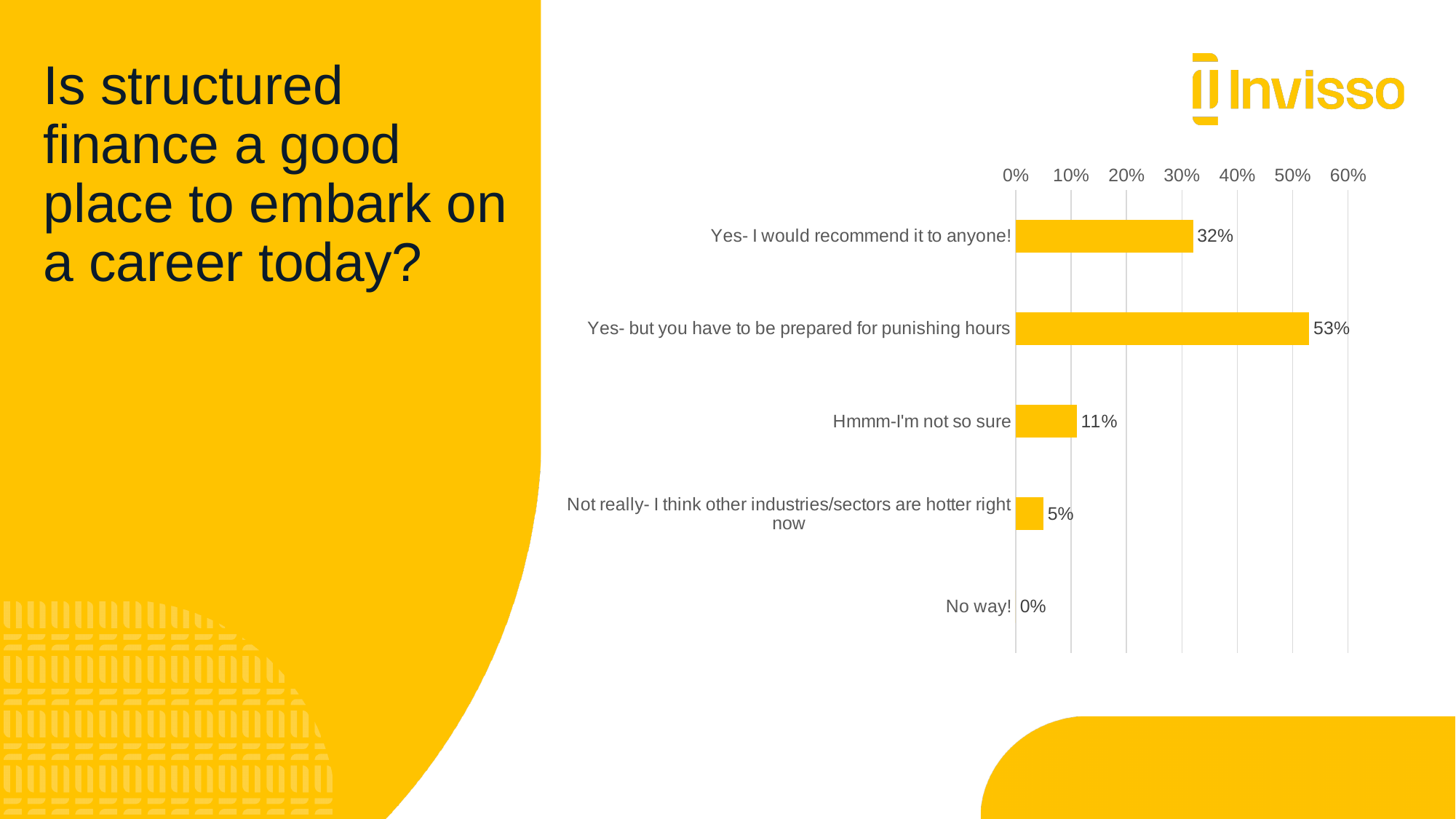

# Is structured finance a good place to embark on a career today?

### Chart

| Category | Column1 |
|---|---|
| Yes- I would recommend it to anyone! | 0.32 |
| Yes- but you have to be prepared for punishing hours | 0.53 |
| Hmmm-I'm not so sure | 0.11 |
| Not really- I think other industries/sectors are hotter right now | 0.05 |
| No way! | 0.0 |